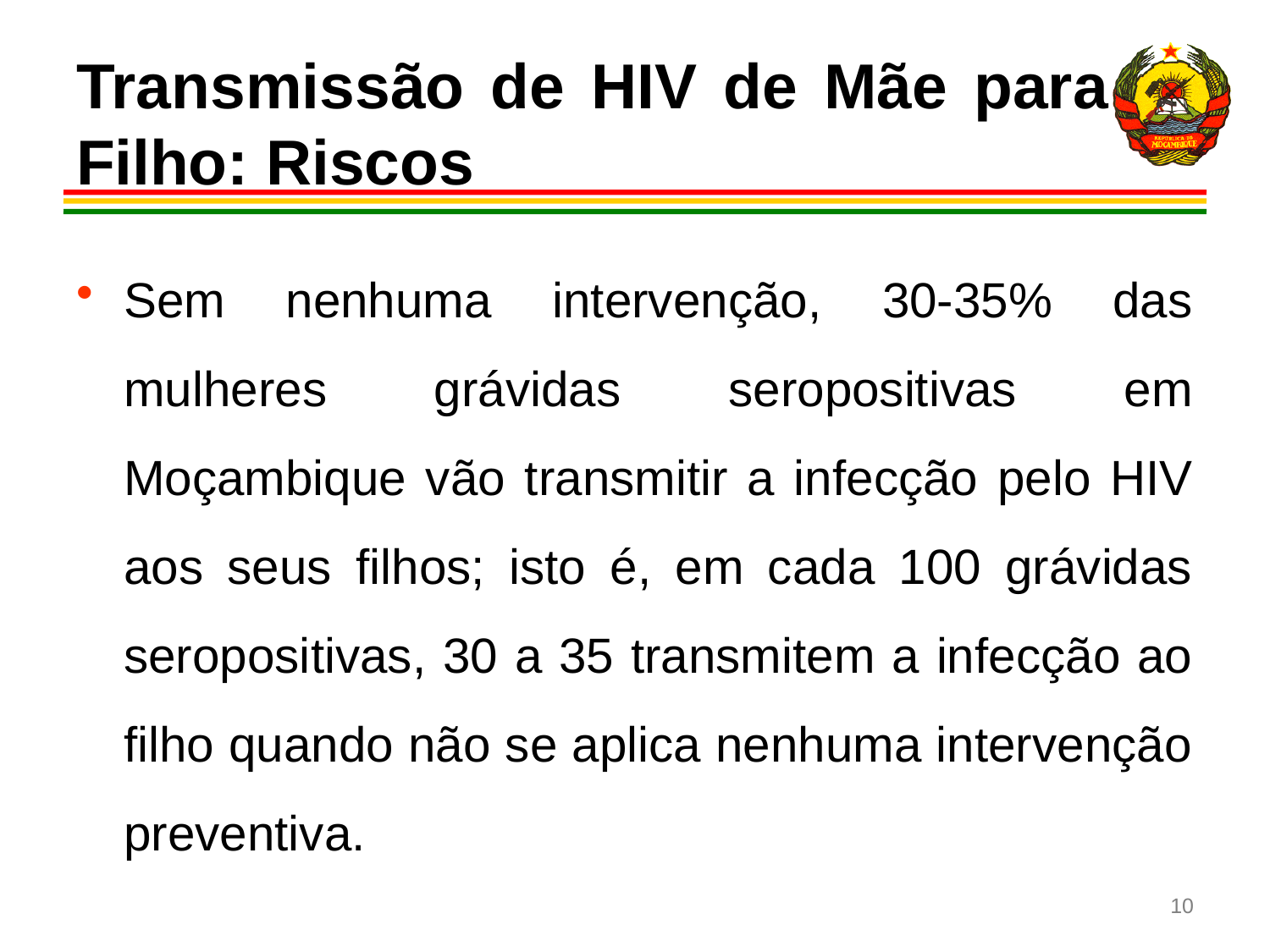

# Transmissão de HIV de Mãe para Filho: Riscos
Sem nenhuma intervenção, 30-35% das mulheres grávidas seropositivas em Moçambique vão transmitir a infecção pelo HIV aos seus filhos; isto é, em cada 100 grávidas seropositivas, 30 a 35 transmitem a infecção ao filho quando não se aplica nenhuma intervenção preventiva.